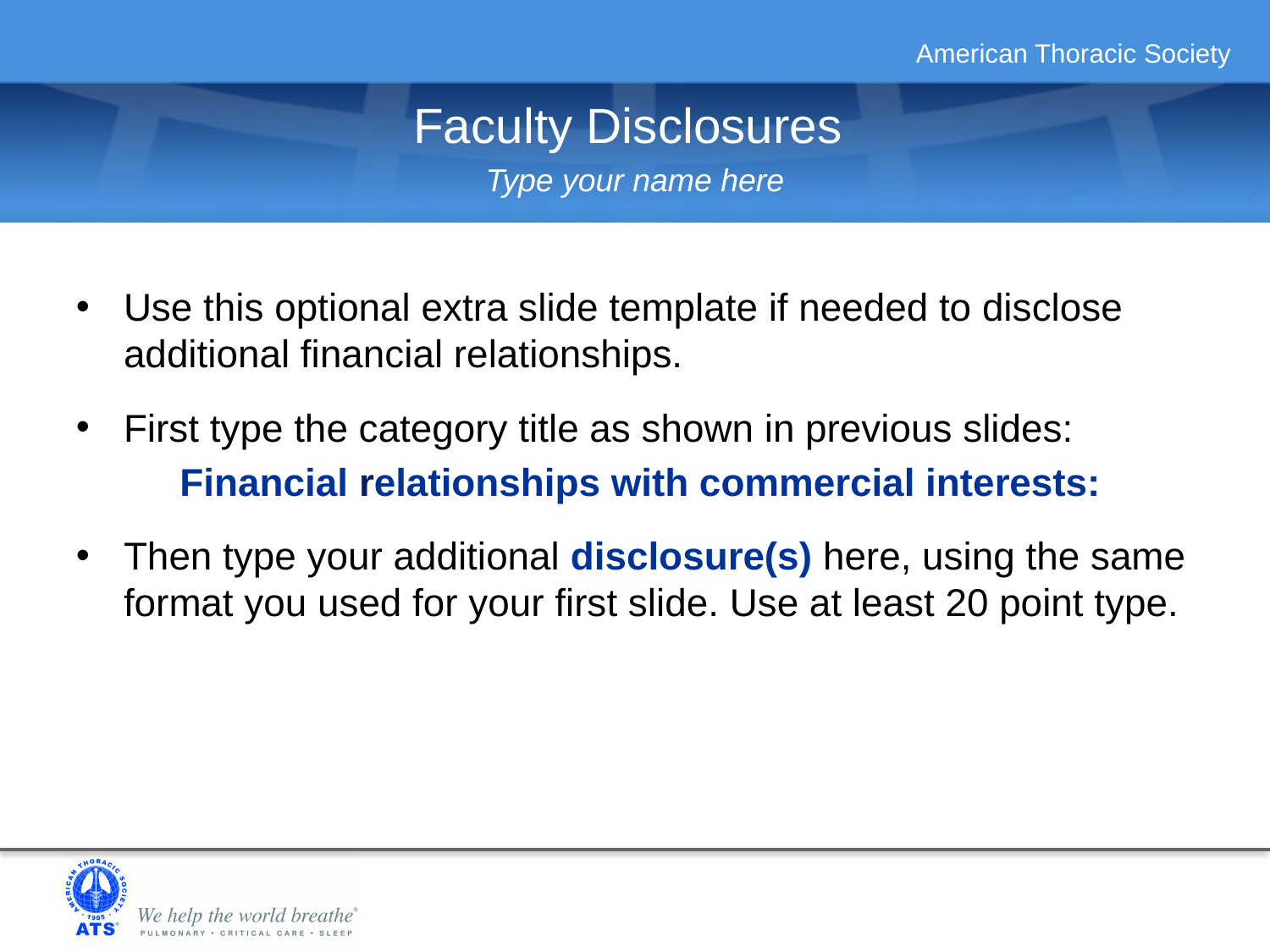

Faculty Disclosures

u
Type your name here

Use this optional extra slide template if needed to disclose additional financial relationships.

First type the category title as shown in previous slides:
 Financial relationships with commercial interests:

Then type your additional disclosure(s) here, using the same format you used for your first slide. Use at least 20 point type.